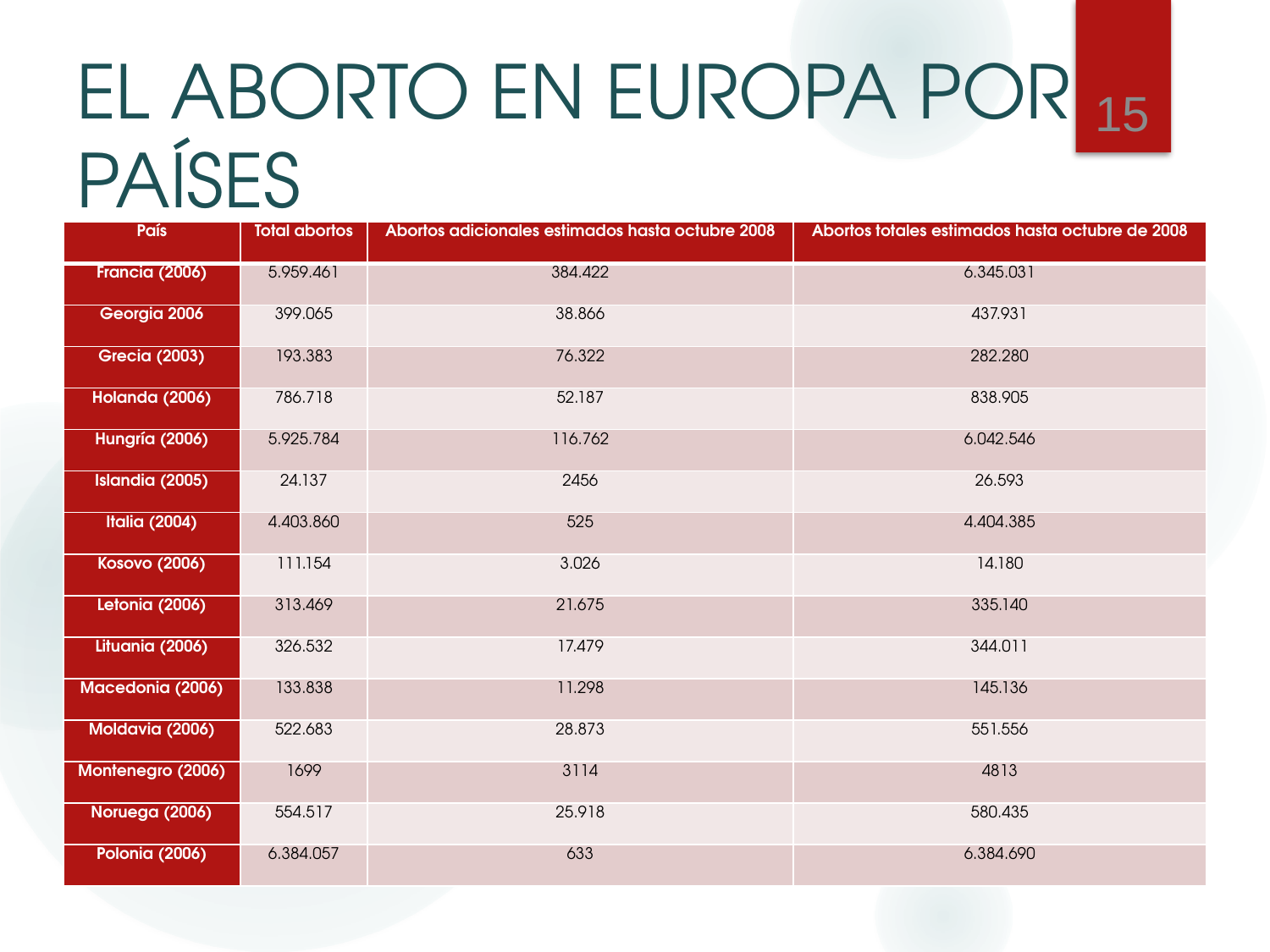

# EL ABORTO EN EUROPA POR PAÍSES
15
| País | Total abortos | Abortos adicionales estimados hasta octubre 2008 | Abortos totales estimados hasta octubre de 2008 |
| --- | --- | --- | --- |
| Francia (2006) | 5.959.461 | 384.422 | 6.345.031 |
| Georgia 2006 | 399.065 | 38.866 | 437.931 |
| Grecia (2003) | 193.383 | 76.322 | 282.280 |
| Holanda (2006) | 786.718 | 52.187 | 838.905 |
| Hungría (2006) | 5.925.784 | 116.762 | 6.042.546 |
| Islandia (2005) | 24.137 | 2456 | 26.593 |
| Italia (2004) | 4.403.860 | 525 | 4.404.385 |
| Kosovo (2006) | 111.154 | 3.026 | 14.180 |
| Letonia (2006) | 313.469 | 21.675 | 335.140 |
| Lituania (2006) | 326.532 | 17.479 | 344.011 |
| Macedonia (2006) | 133.838 | 11.298 | 145.136 |
| Moldavia (2006) | 522.683 | 28.873 | 551.556 |
| Montenegro (2006) | 1699 | 3114 | 4813 |
| Noruega (2006) | 554.517 | 25.918 | 580.435 |
| Polonia (2006) | 6.384.057 | 633 | 6.384.690 |